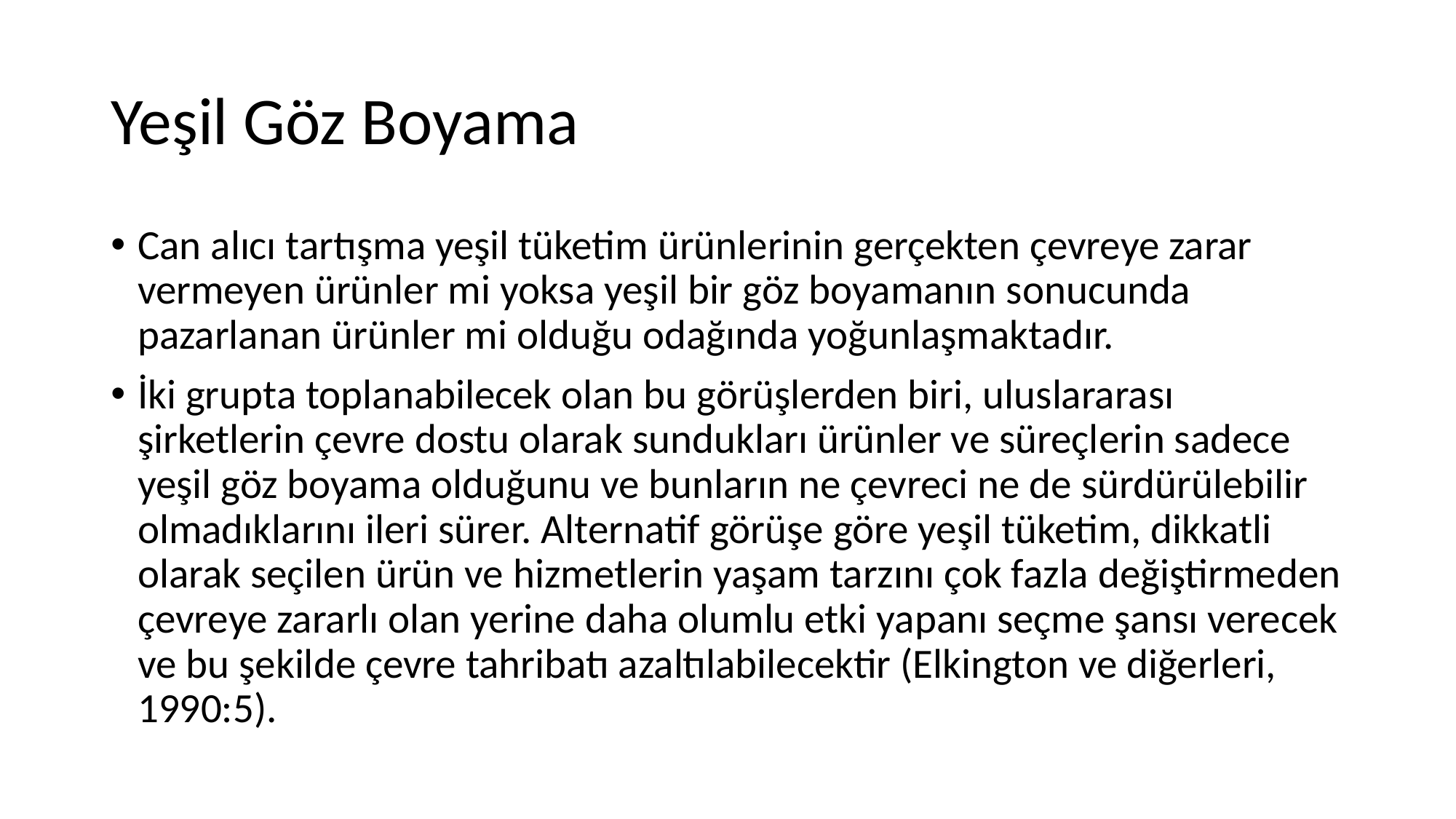

# Yeşil Göz Boyama
Can alıcı tartışma yeşil tüketim ürünlerinin gerçekten çevreye zarar vermeyen ürünler mi yoksa yeşil bir göz boyamanın sonucunda pazarlanan ürünler mi olduğu odağında yoğunlaşmaktadır.
İki grupta toplanabilecek olan bu görüşlerden biri, uluslararası şirketlerin çevre dostu olarak sundukları ürünler ve süreçlerin sadece yeşil göz boyama olduğunu ve bunların ne çevreci ne de sürdürülebilir olmadıklarını ileri sürer. Alternatif görüşe göre yeşil tüketim, dikkatli olarak seçilen ürün ve hizmetlerin yaşam tarzını çok fazla değiştirmeden çevreye zararlı olan yerine daha olumlu etki yapanı seçme şansı verecek ve bu şekilde çevre tahribatı azaltılabilecektir (Elkington ve diğerleri, 1990:5).